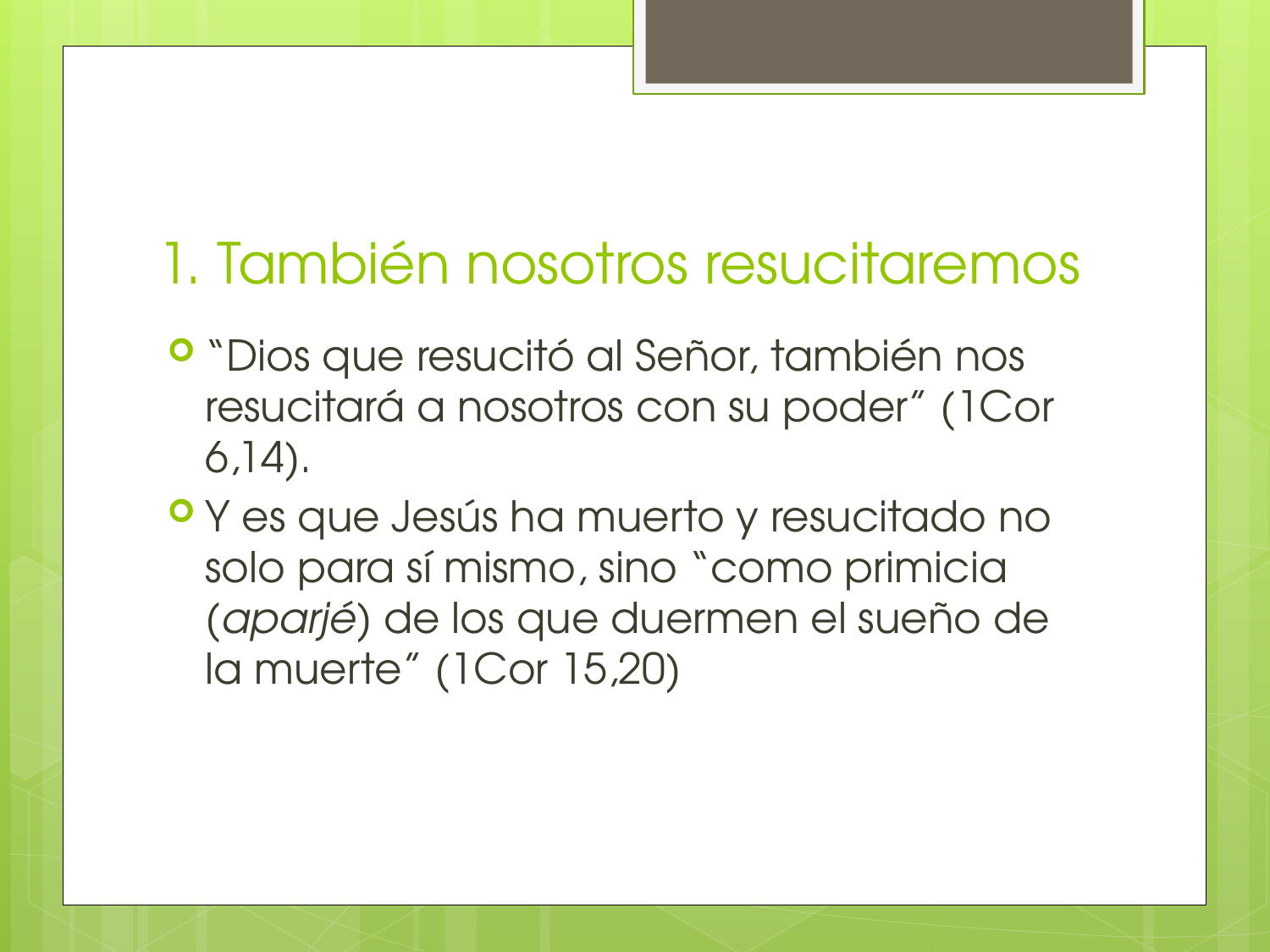

# 1. También nosotros resucitaremos
“Dios que resucitó al Señor, también nos resucitará a nosotros con su poder” (1Cor 6,14).
Y es que Jesús ha muerto y resucitado no solo para sí mismo, sino “como primicia (aparjé) de los que duermen el sueño de la muerte” (1Cor 15,20)